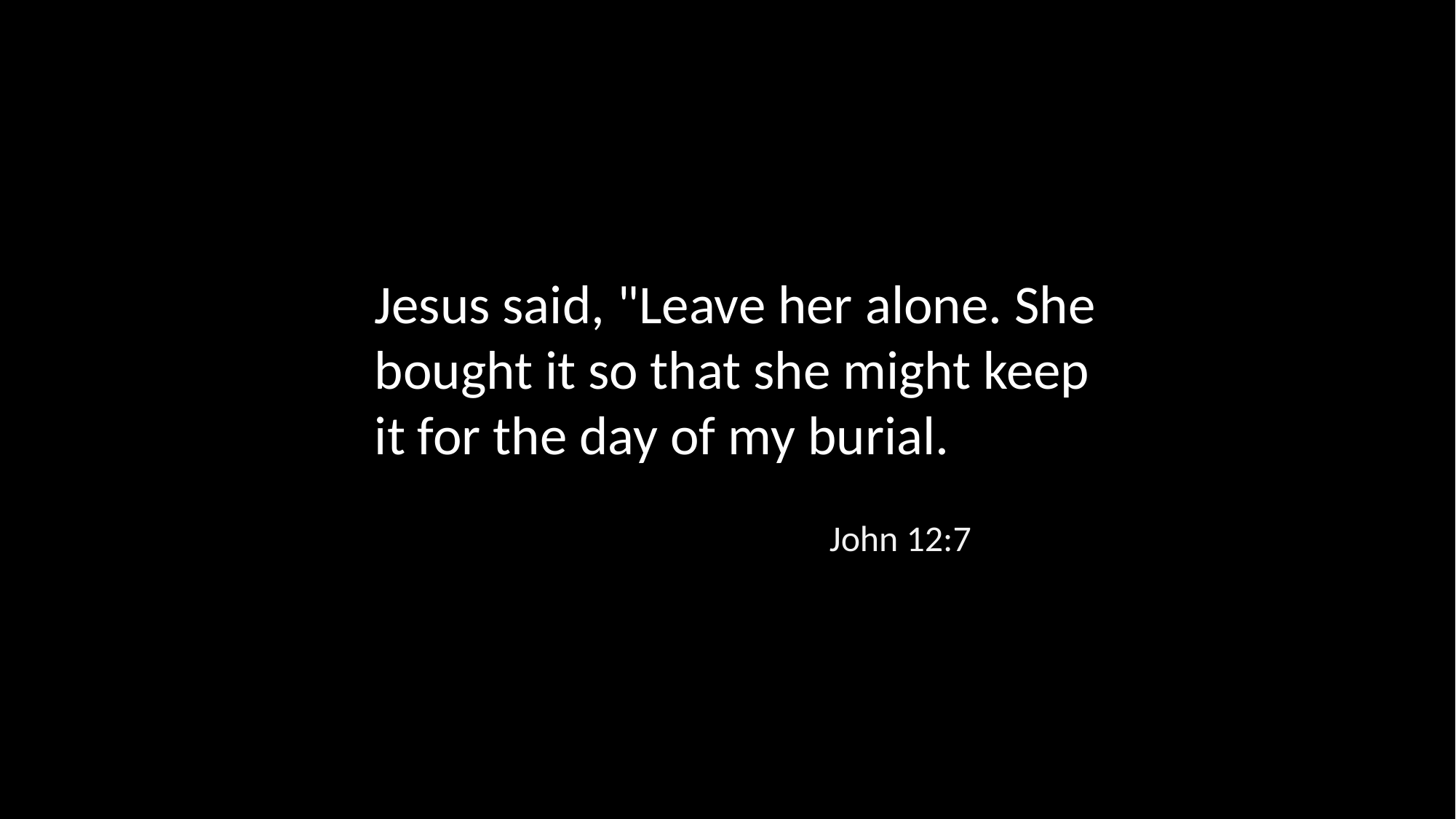

Jesus said, "Leave her alone. She bought it so that she might keep it for the day of my burial.
John 12:7